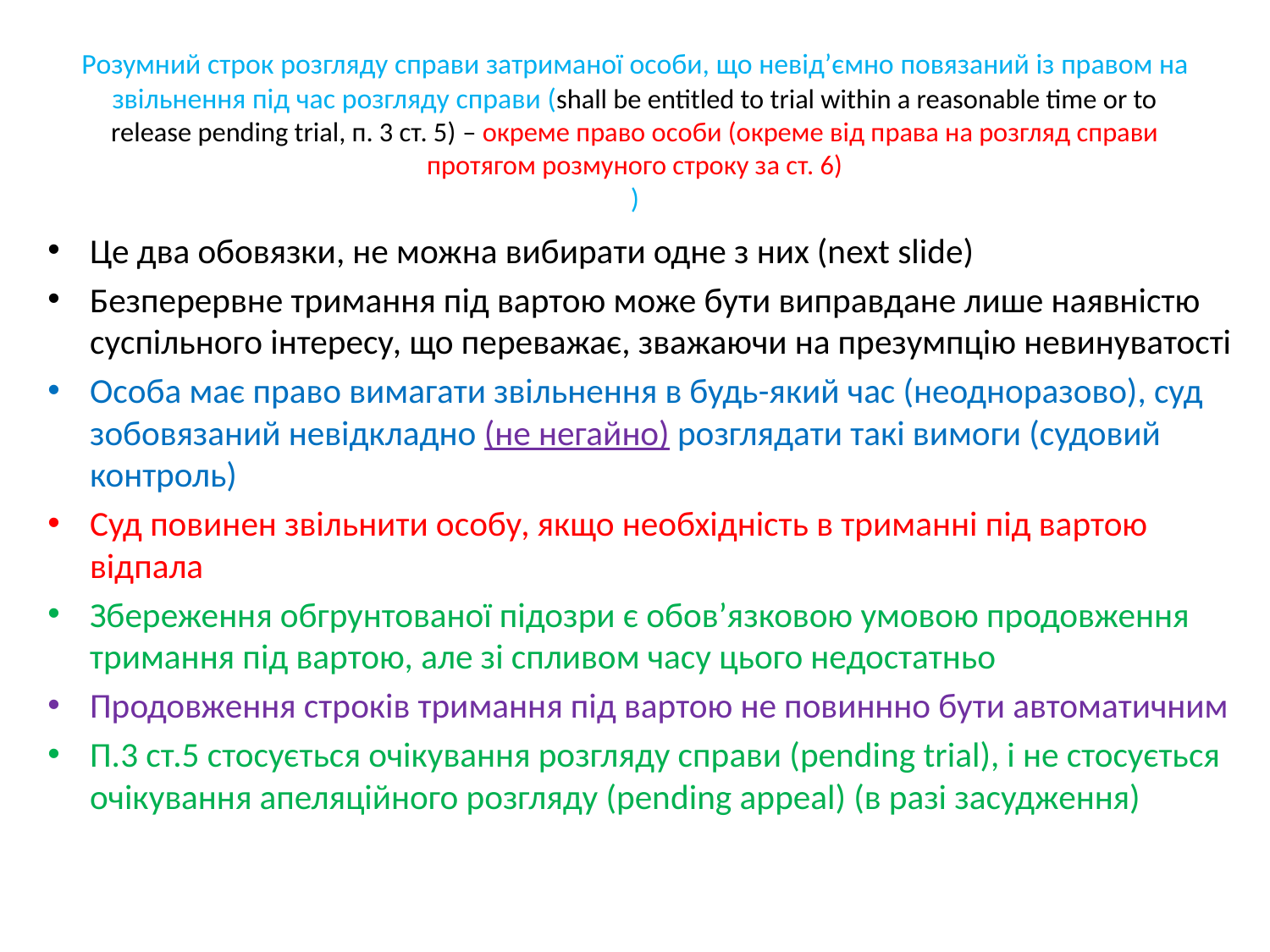

# Розумний строк розгляду справи затриманої особи, що невід’ємно повязаний із правом на звільнення під час розгляду справи (shall be entitled to trial within a reasonable time or to release pending trial, п. 3 ст. 5) – окреме право особи (окреме від права на розгляд справи протягом розмуного строку за ст. 6) )
Це два обовязки, не можна вибирати одне з них (next slide)
Безперервне тримання під вартою може бути виправдане лише наявністю суспільного інтересу, що переважає, зважаючи на презумпцію невинуватості
Особа має право вимагати звільнення в будь-який час (неодноразово), суд зобовязаний невідкладно (не негайно) розглядати такі вимоги (судовий контроль)
Суд повинен звільнити особу, якщо необхідність в триманні під вартою відпала
Збереження обгрунтованої підозри є обов’язковою умовою продовження тримання під вартою, але зі спливом часу цього недостатньо
Продовження строків тримання під вартою не повиннно бути автоматичним
П.3 ст.5 стосується очікування розгляду справи (pending trial), і не стосується очікування апеляційного розгляду (pending appeal) (в разі засудження)